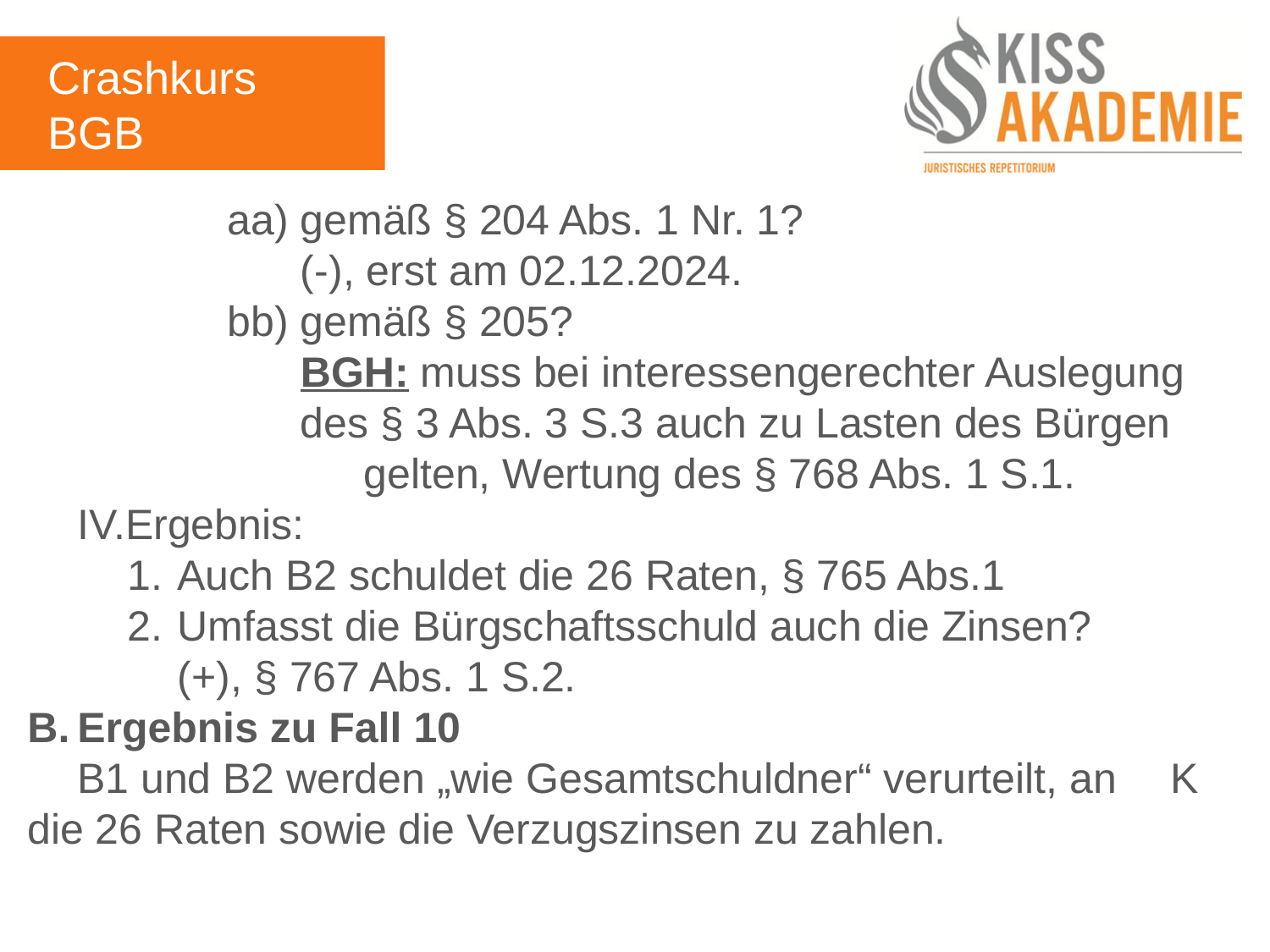

Crashkurs BGB
2. Tag
				aa)	gemäß § 204 Abs. 1 Nr. 1?
					(-), erst am 02.12.2024.
				bb)	gemäß § 205?
					BGH: muss bei interessengerechter Auslegung					des § 3 Abs. 3 S.3 auch zu Lasten des Bürgen						gelten, Wertung des § 768 Abs. 1 S.1.
	IV.Ergebnis:
		1. 	Auch B2 schuldet die 26 Raten, § 765 Abs.1
		2.	Umfasst die Bürgschaftsschuld auch die Zinsen?
			(+), § 767 Abs. 1 S.2.
B.	Ergebnis zu Fall 10
	B1 und B2 werden „wie Gesamtschuldner“ verurteilt, an	K die 26 Raten sowie die Verzugszinsen zu zahlen.